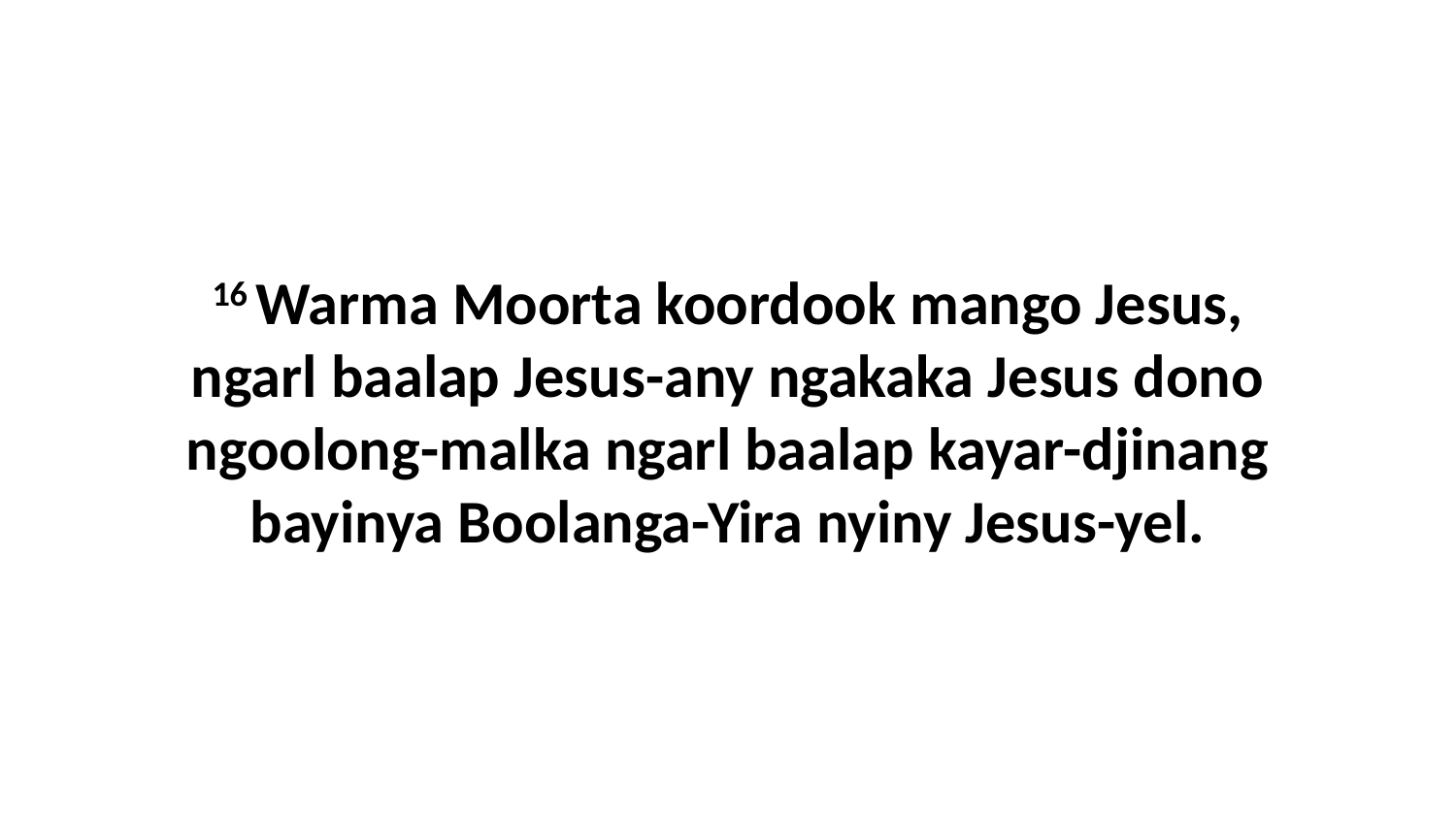

16 Warma Moorta koordook mango Jesus, ngarl baalap Jesus-any ngakaka Jesus dono ngoolong-malka ngarl baalap kayar-djinang bayinya Boolanga-Yira nyiny Jesus-yel.